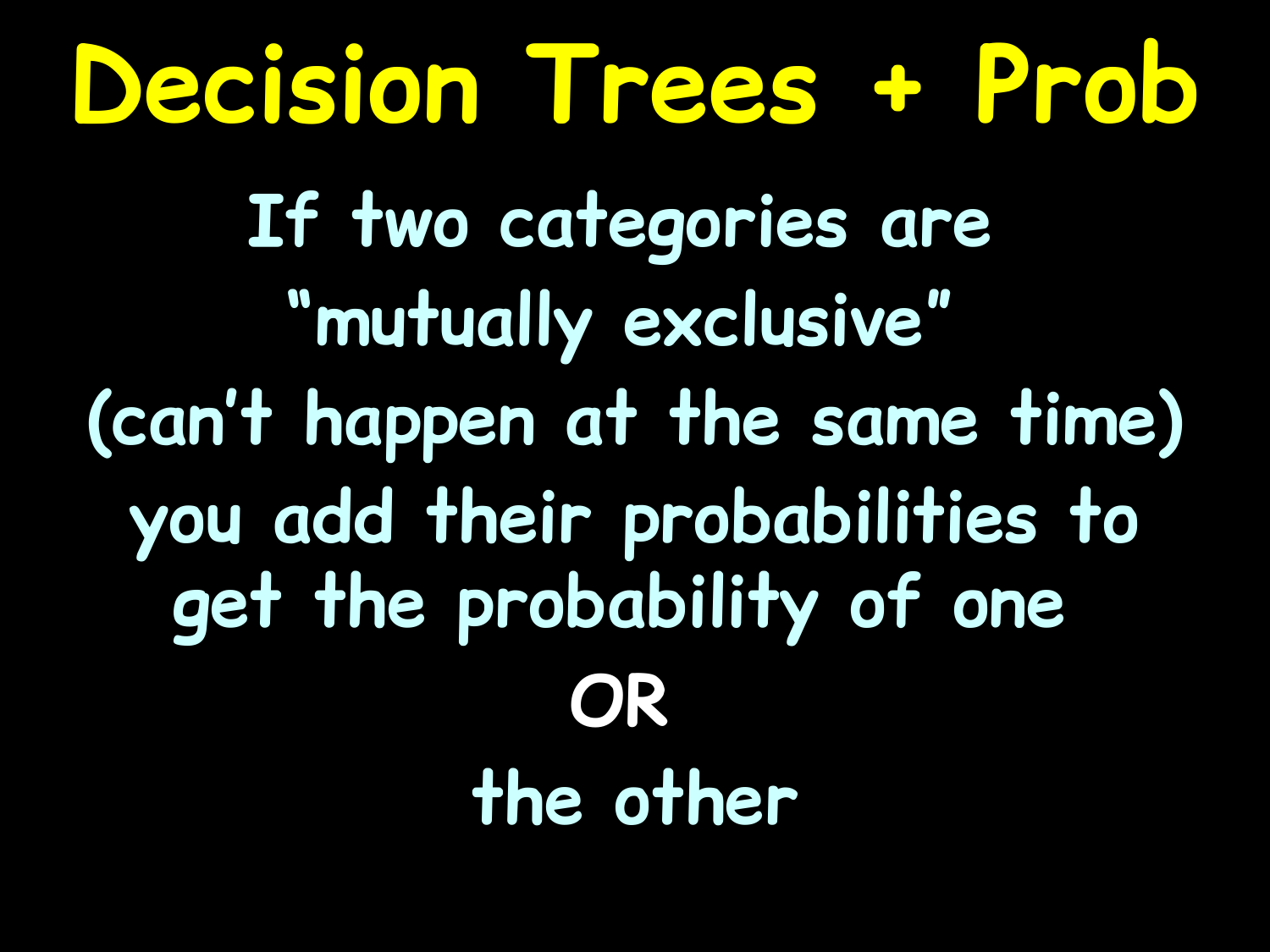

# Decision Trees + Prob
If two categories are
“mutually exclusive”
(can’t happen at the same time)
you add their probabilities to get the probability of one
OR
the other